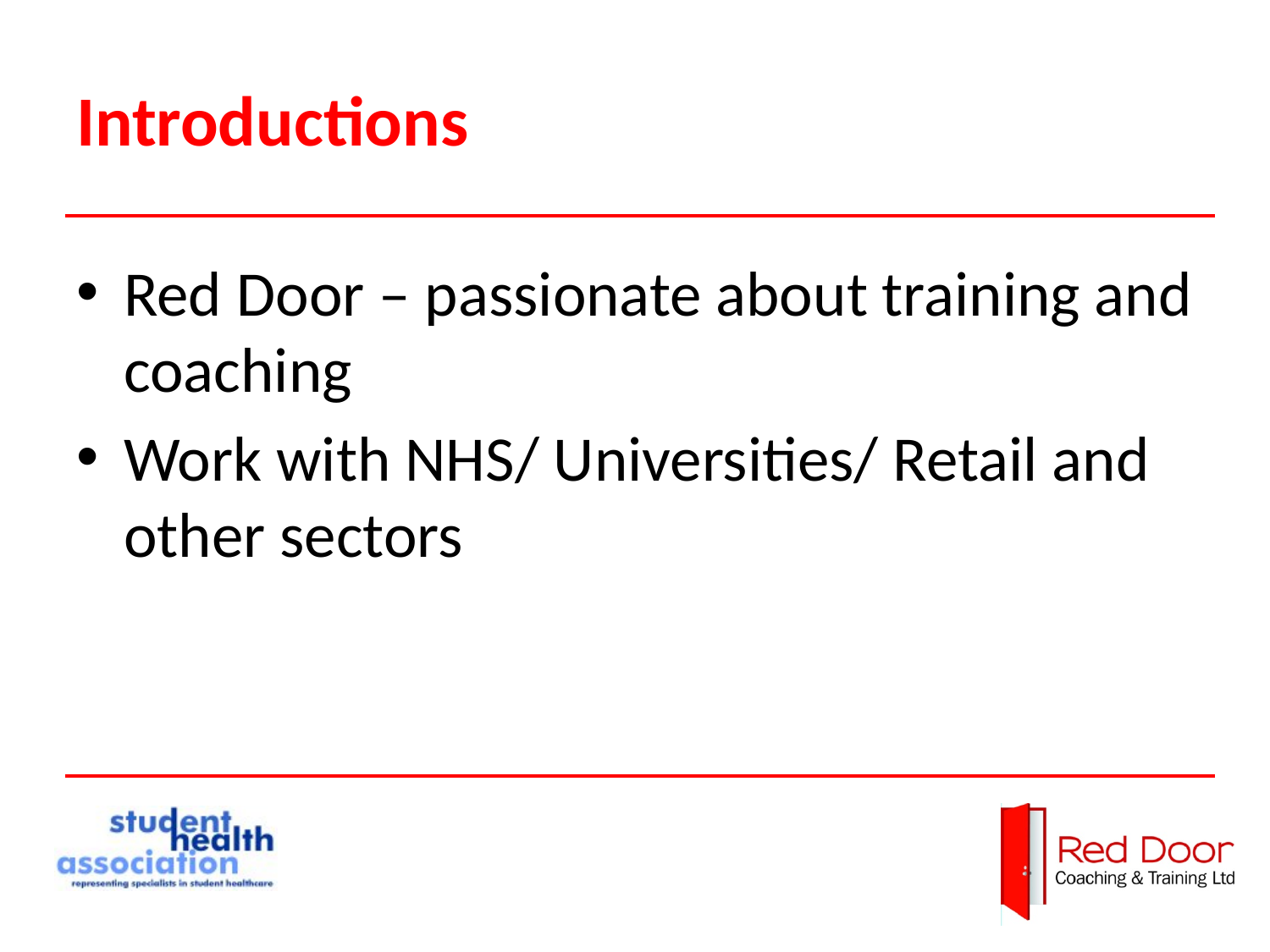

# Introductions
Red Door – passionate about training and coaching
Work with NHS/ Universities/ Retail and other sectors